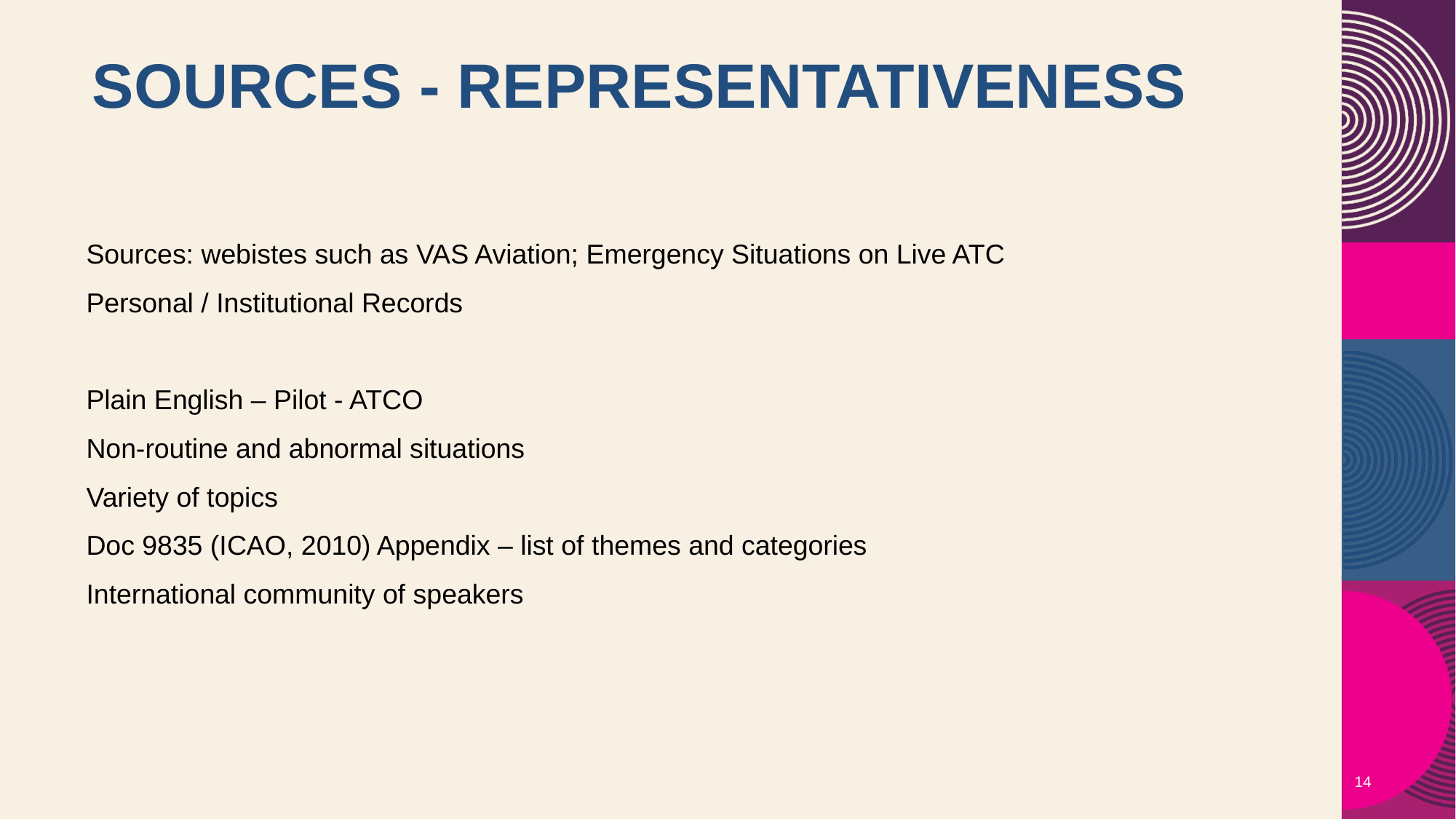

# SOuRCES - representativeness
Sources: webistes such as VAS Aviation; Emergency Situations on Live ATC
Personal / Institutional Records

Plain English – Pilot - ATCO
Non-routine and abnormal situations
Variety of topics
Doc 9835 (ICAO, 2010) Appendix – list of themes and categories
International community of speakers

14